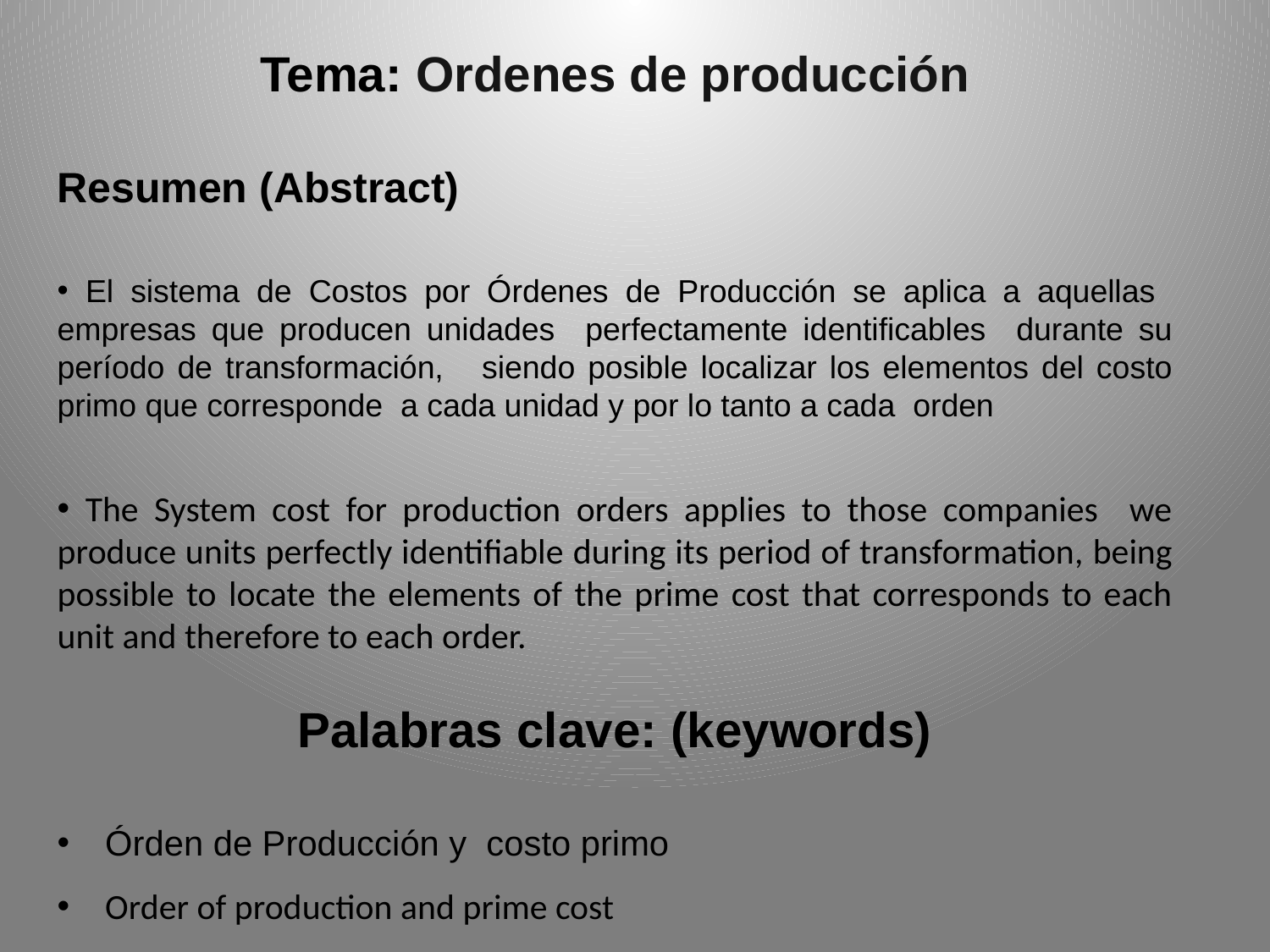

Tema: Ordenes de producción

Resumen (Abstract)

 El sistema de Costos por Órdenes de Producción se aplica a aquellas  empresas que producen unidades  perfectamente identificables  durante su período de transformación,   siendo posible localizar los elementos del costo primo que corresponde  a cada unidad y por lo tanto a cada  orden

 The System cost for production orders applies to those companies  we produce units perfectly identifiable during its period of transformation, being possible to locate the elements of the prime cost that corresponds to each unit and therefore to each order.

Palabras clave: (keywords)

Órden de Producción y  costo primo
Order of production and prime cost